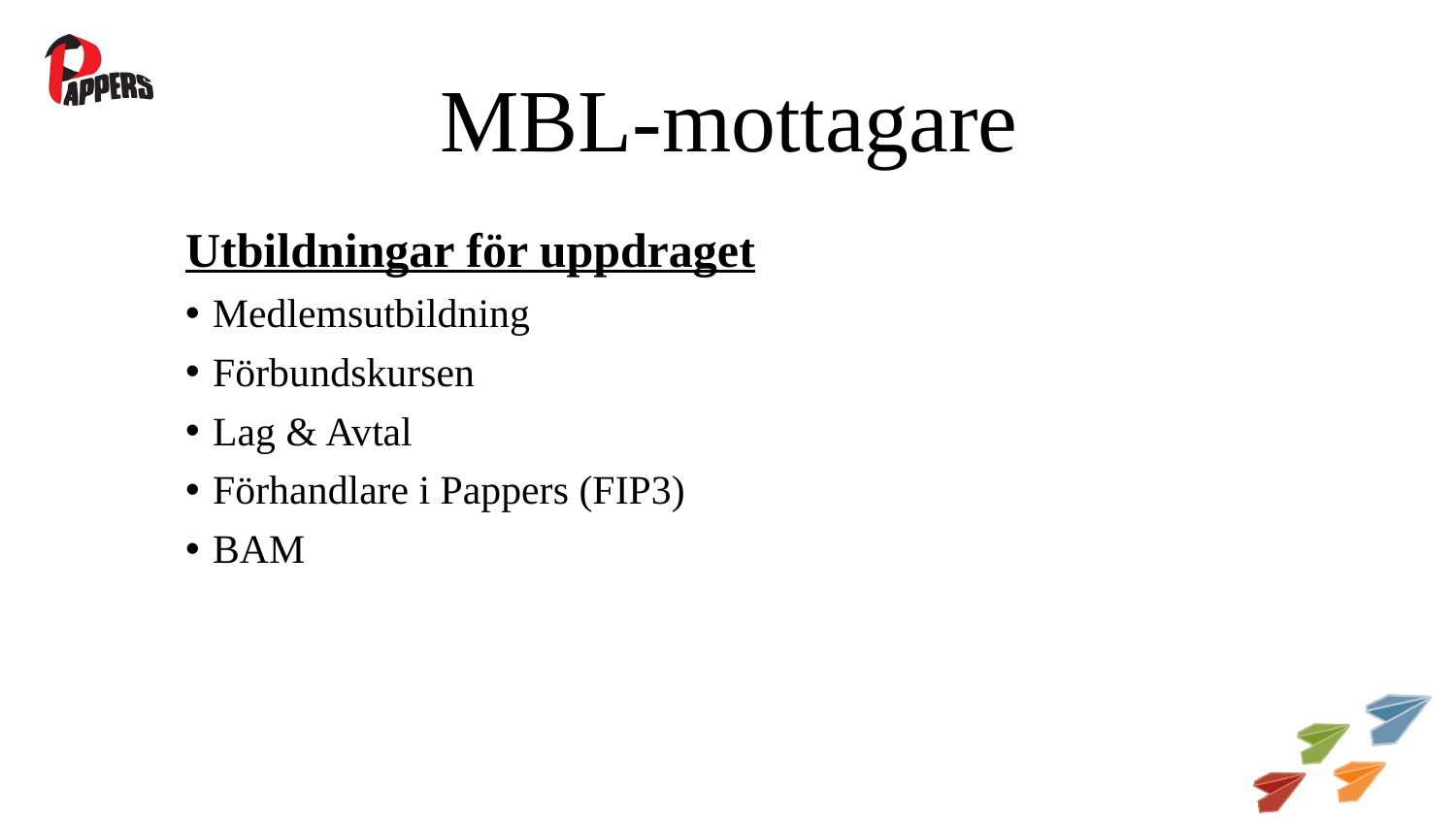

# MBL-mottagare
Utbildningar för uppdraget
Medlemsutbildning
Förbundskursen
Lag & Avtal
Förhandlare i Pappers (FIP3)
BAM